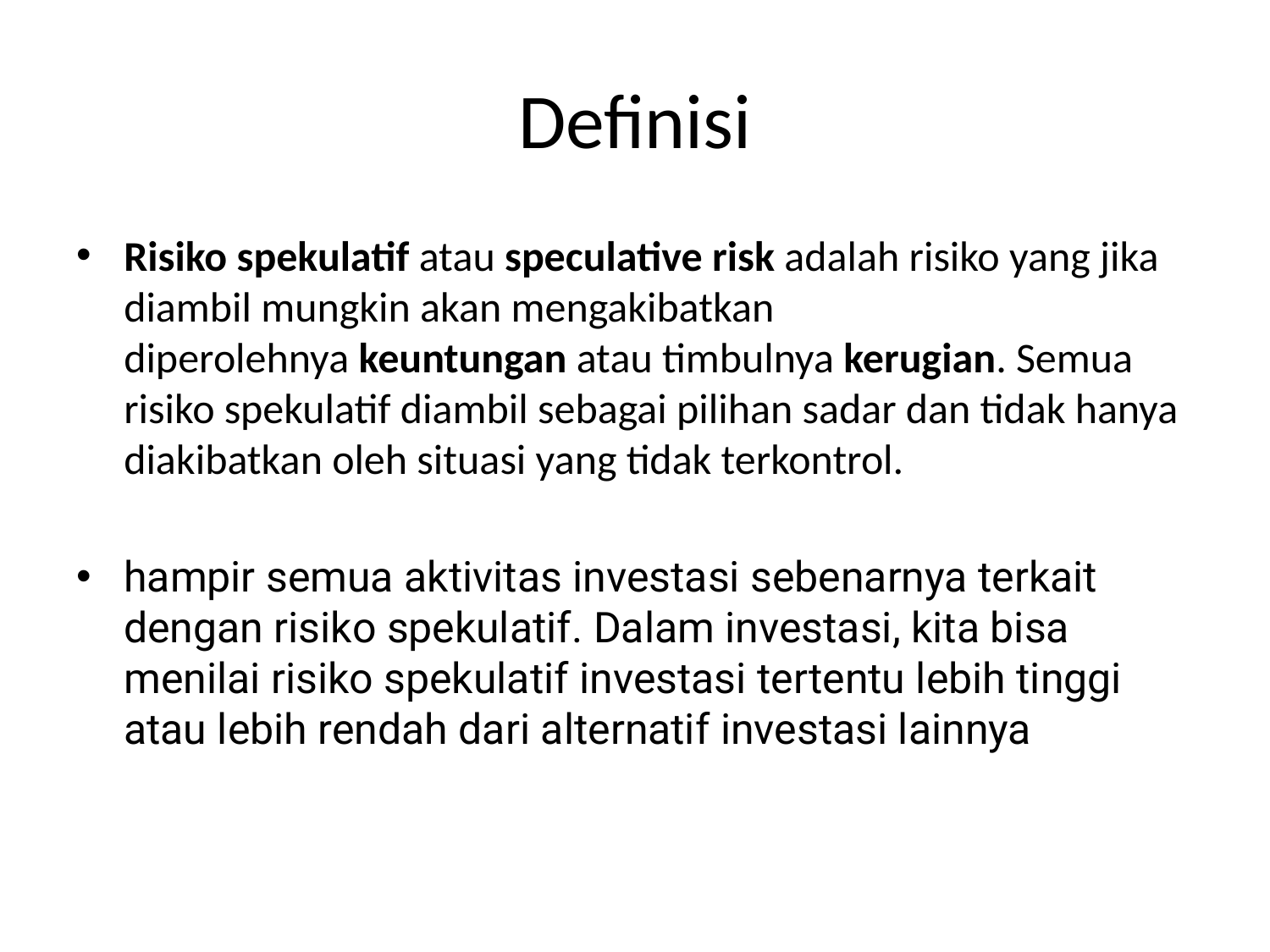

# Definisi
Risiko spekulatif atau speculative risk adalah risiko yang jika diambil mungkin akan mengakibatkan diperolehnya keuntungan atau timbulnya kerugian. Semua risiko spekulatif diambil sebagai pilihan sadar dan tidak hanya diakibatkan oleh situasi yang tidak terkontrol.

hampir semua aktivitas investasi sebenarnya terkait dengan risiko spekulatif. Dalam investasi, kita bisa menilai risiko spekulatif investasi tertentu lebih tinggi atau lebih rendah dari alternatif investasi lainnya